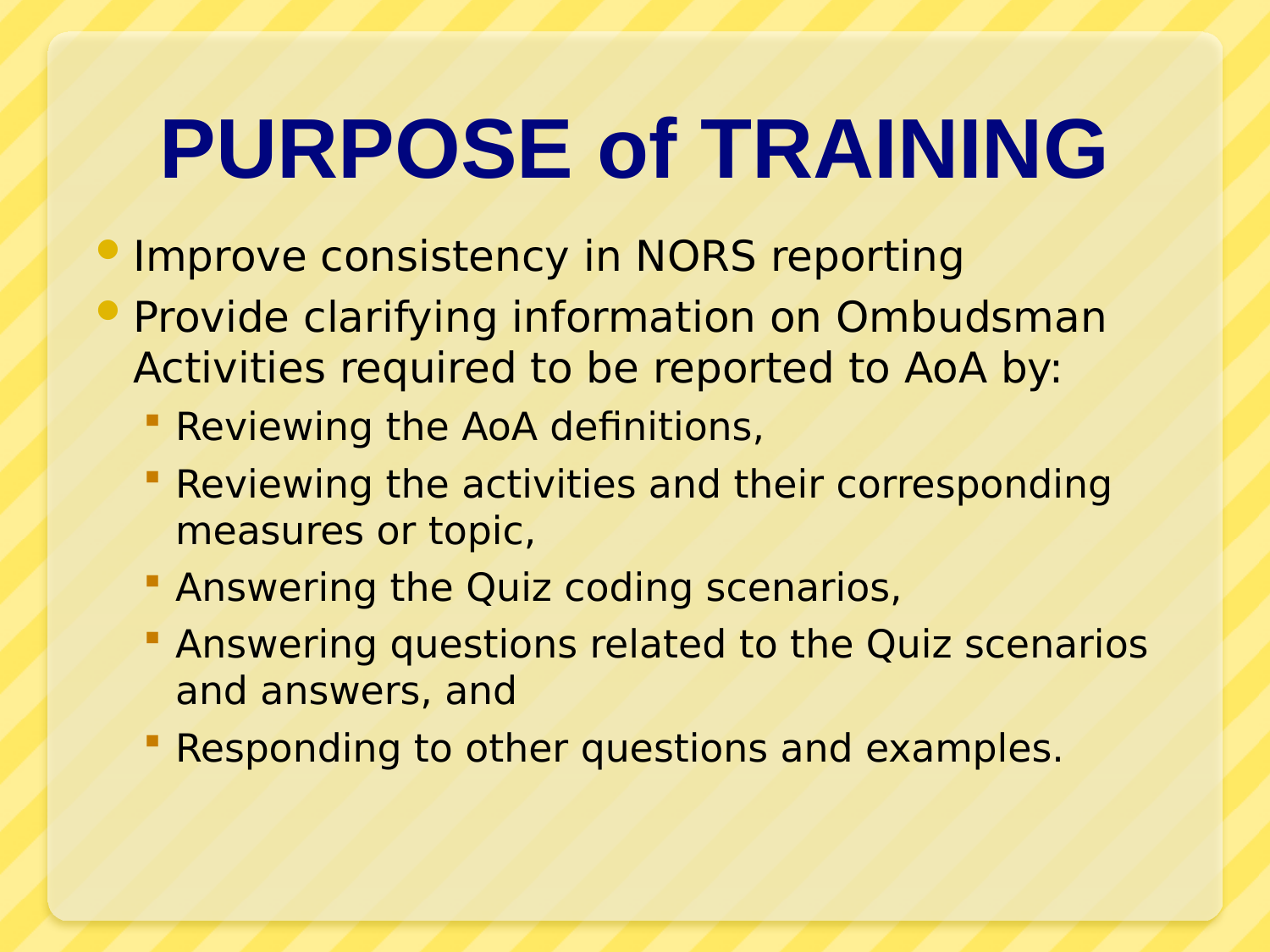

# PURPOSE of TRAINING
Improve consistency in NORS reporting
Provide clarifying information on Ombudsman Activities required to be reported to AoA by:
Reviewing the AoA definitions,
Reviewing the activities and their corresponding measures or topic,
Answering the Quiz coding scenarios,
Answering questions related to the Quiz scenarios and answers, and
Responding to other questions and examples.